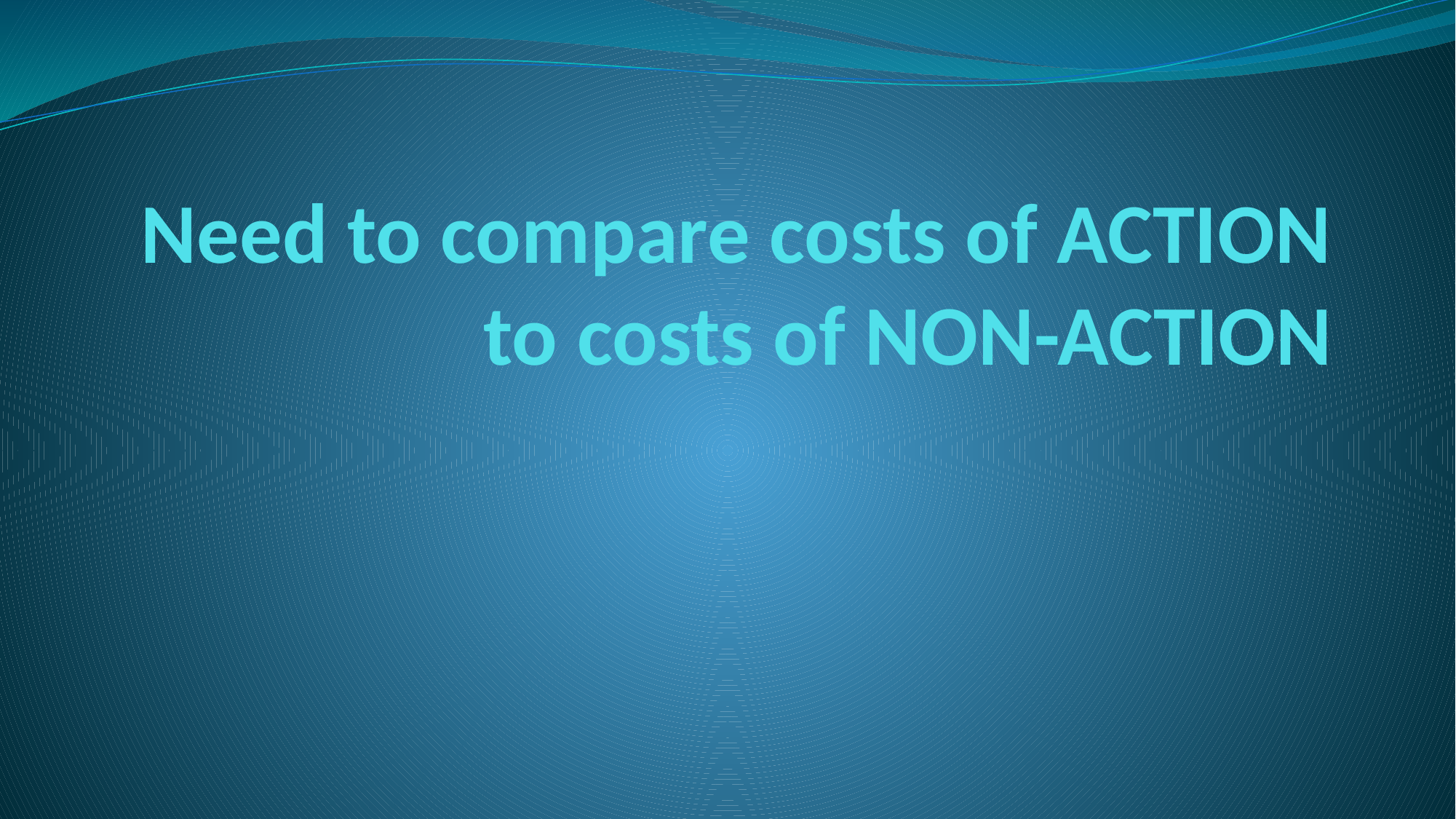

# Need to compare costs of ACTION to costs of NON-ACTION